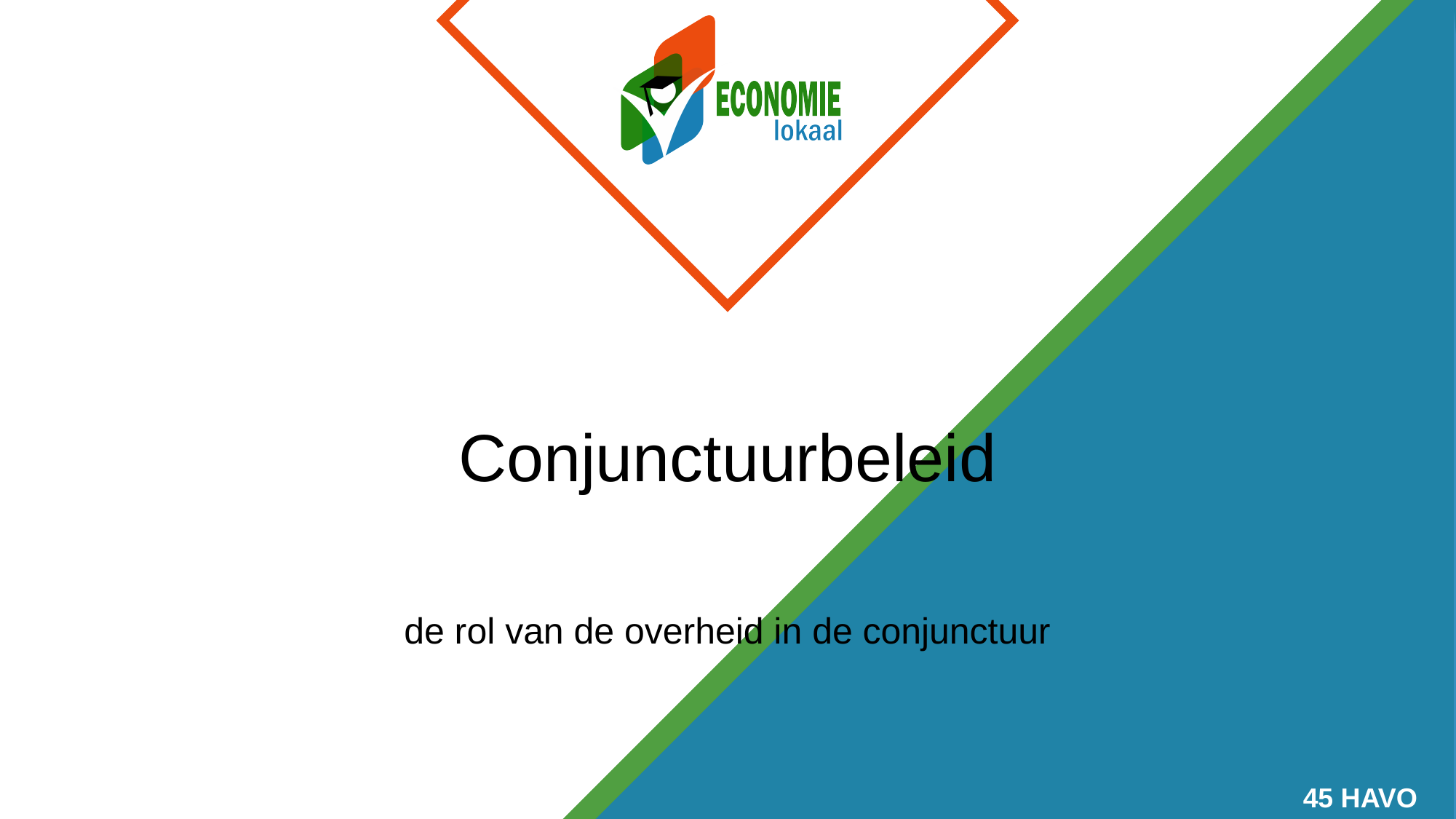

# Conjunctuurbeleid
de rol van de overheid in de conjunctuur